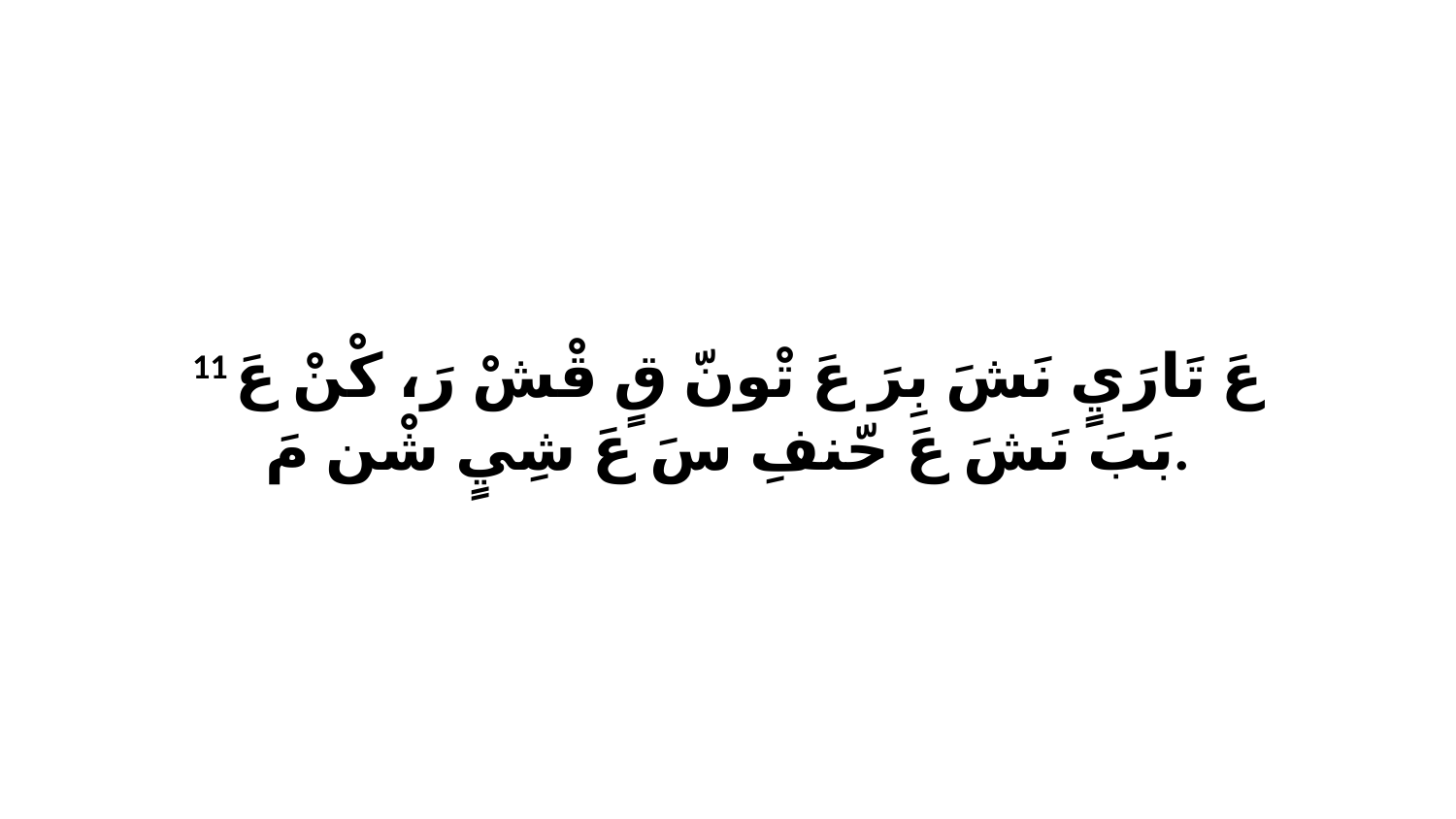

11 عَ تَارَيٍ نَشَ بِرَ عَ تْونّ قٍ قْشْ رَ، كْنْ عَ بَبَ نَشَ عَ حّنفِ سَ عَ شِيٍ شْن مَ.